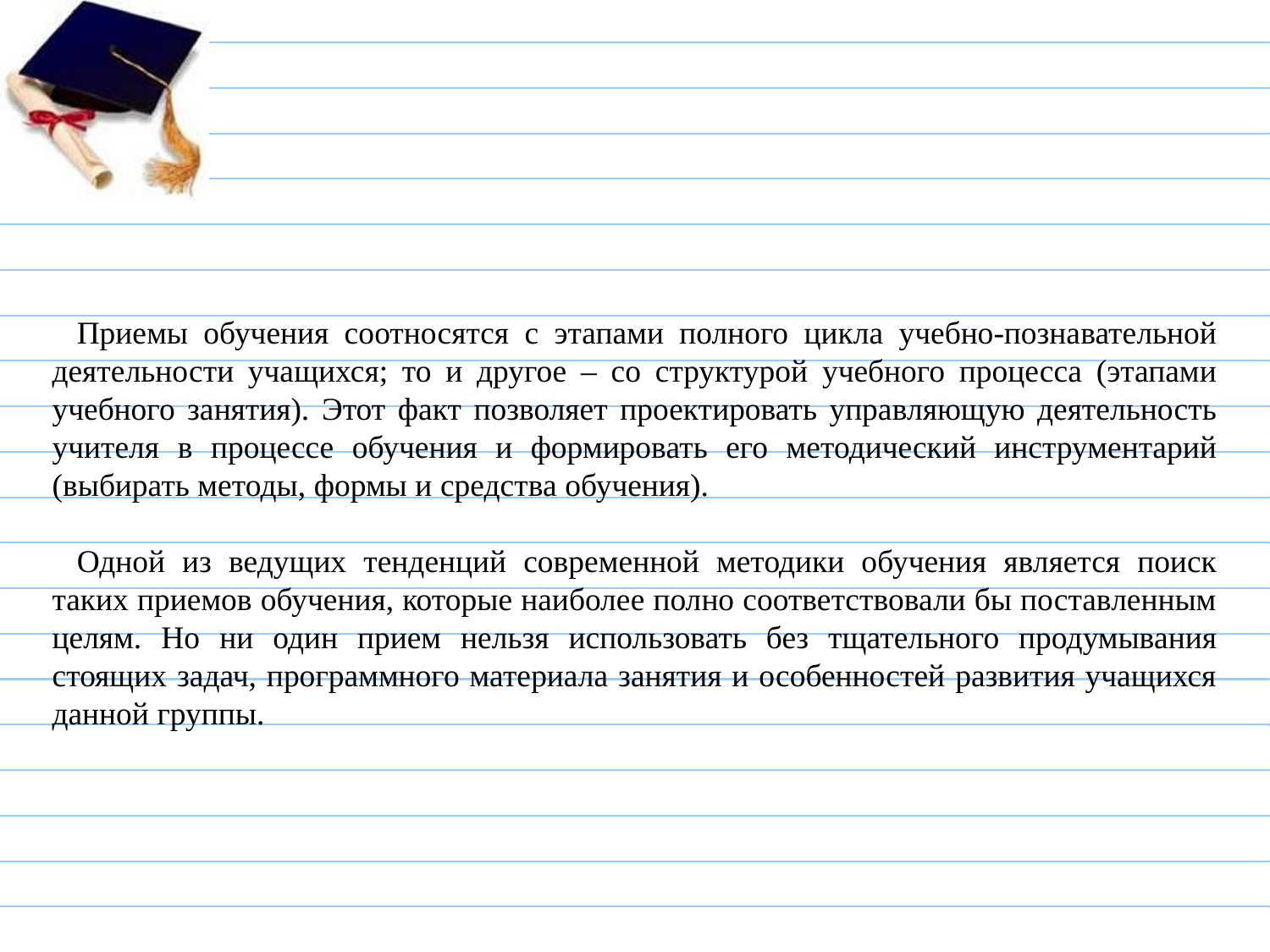

Приемы обучения соотносятся с этапами полного цикла учебно-познавательной деятельности учащихся; то и другое – со структурой учебного процесса (этапами учебного занятия). Этот факт позволяет проектировать управляющую деятельность учителя в процессе обучения и формировать его методический инструментарий (выбирать методы, формы и средства обучения).

Одной из ведущих тенденций современной методики обучения является поиск таких приемов обучения, которые наиболее полно соответствовали бы поставленным целям. Но ни один прием нельзя использовать без тщательного продумывания стоящих задач, программного материала занятия и особенностей развития учащихся данной группы.